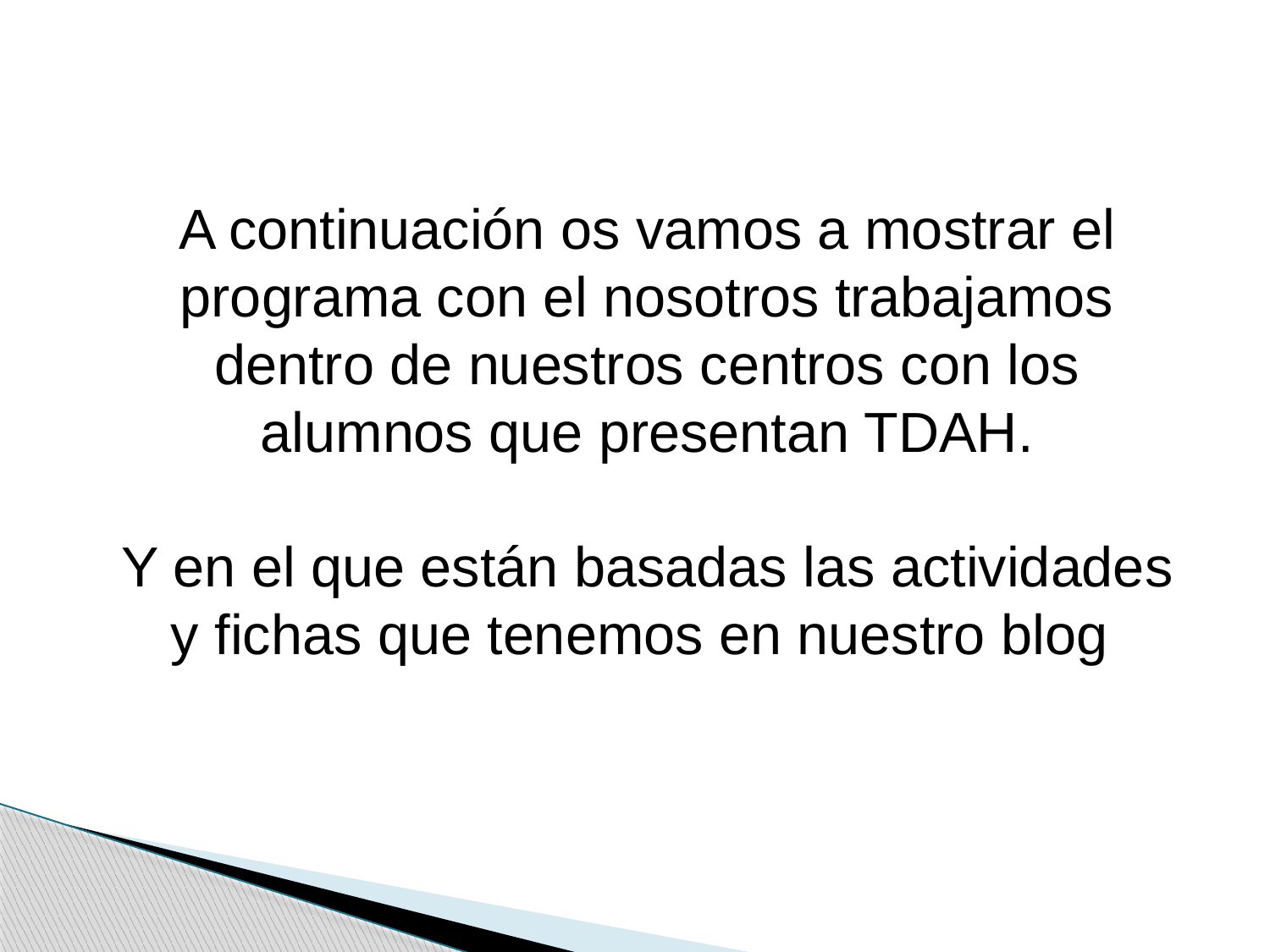

A continuación os vamos a mostrar el programa con el nosotros trabajamos dentro de nuestros centros con los alumnos que presentan TDAH.

Y en el que están basadas las actividades y fichas que tenemos en nuestro blog